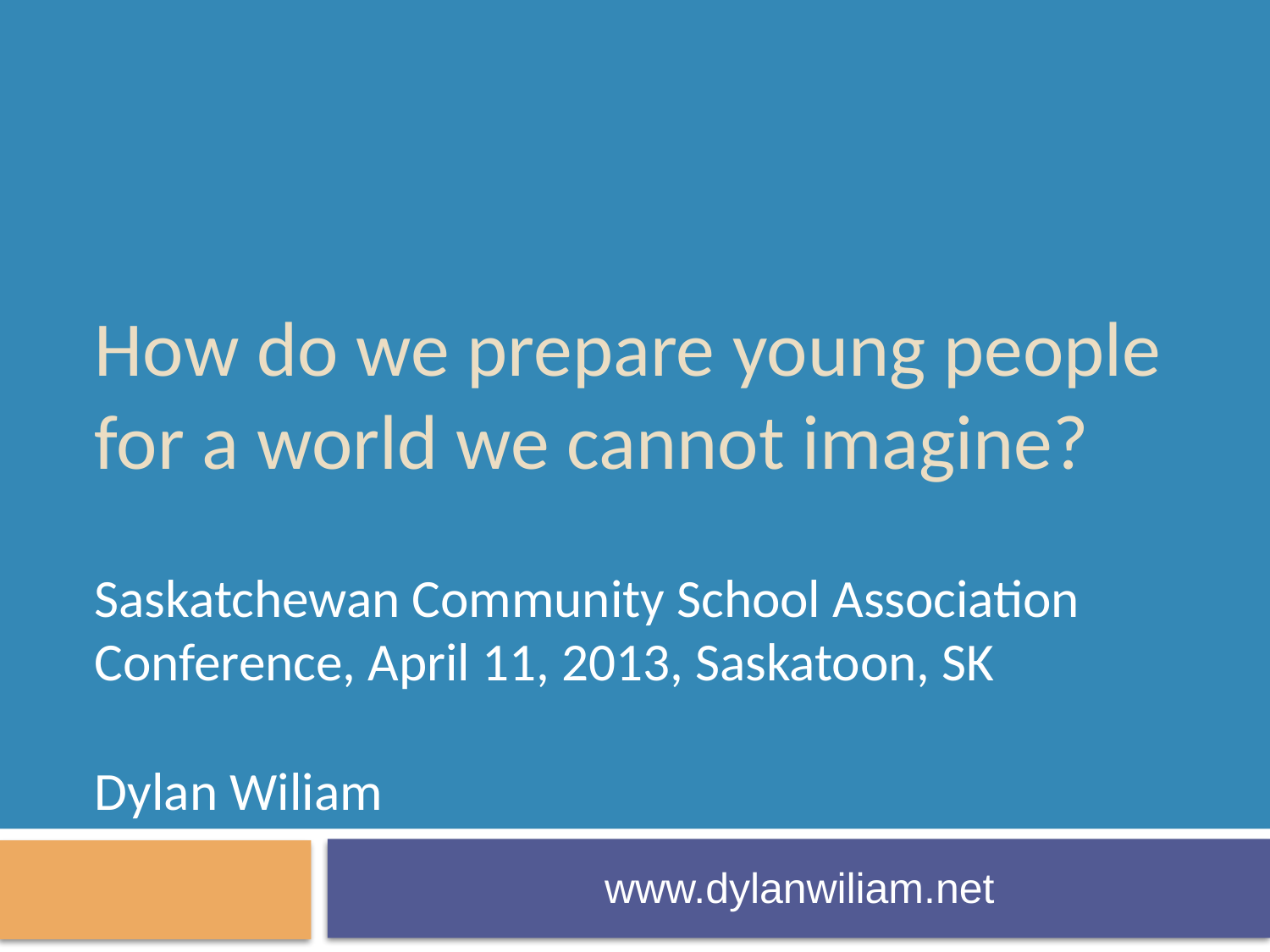

# How do we prepare young people for a world we cannot imagine?
Saskatchewan Community School Association Conference, April 11, 2013, Saskatoon, SK

Dylan Wiliam

www.dylanwiliam.net